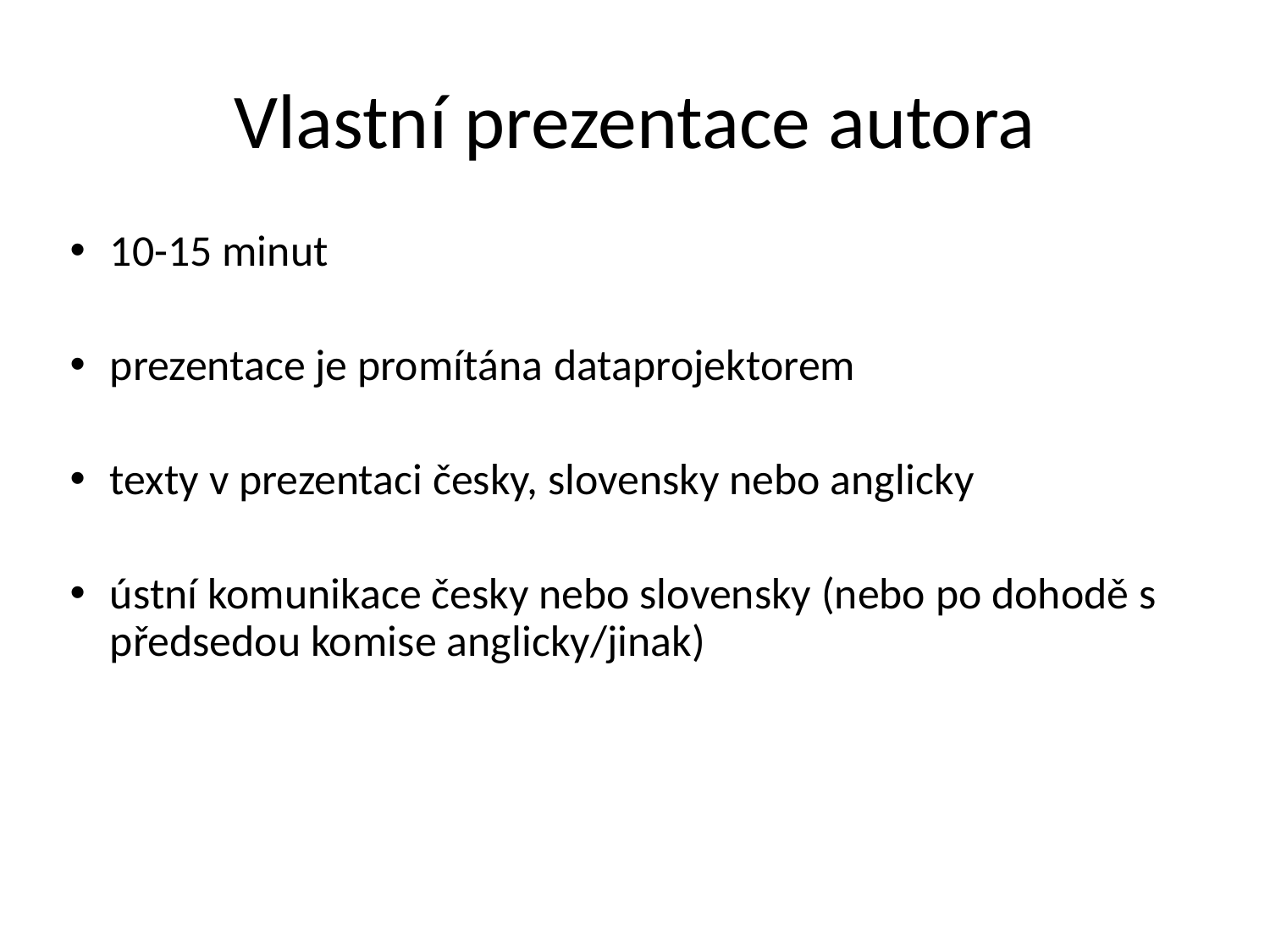

# Vlastní prezentace autora
10-15 minut

prezentace je promítána dataprojektorem

texty v prezentaci česky, slovensky nebo anglicky

ústní komunikace česky nebo slovensky (nebo po dohodě s předsedou komise anglicky/jinak)